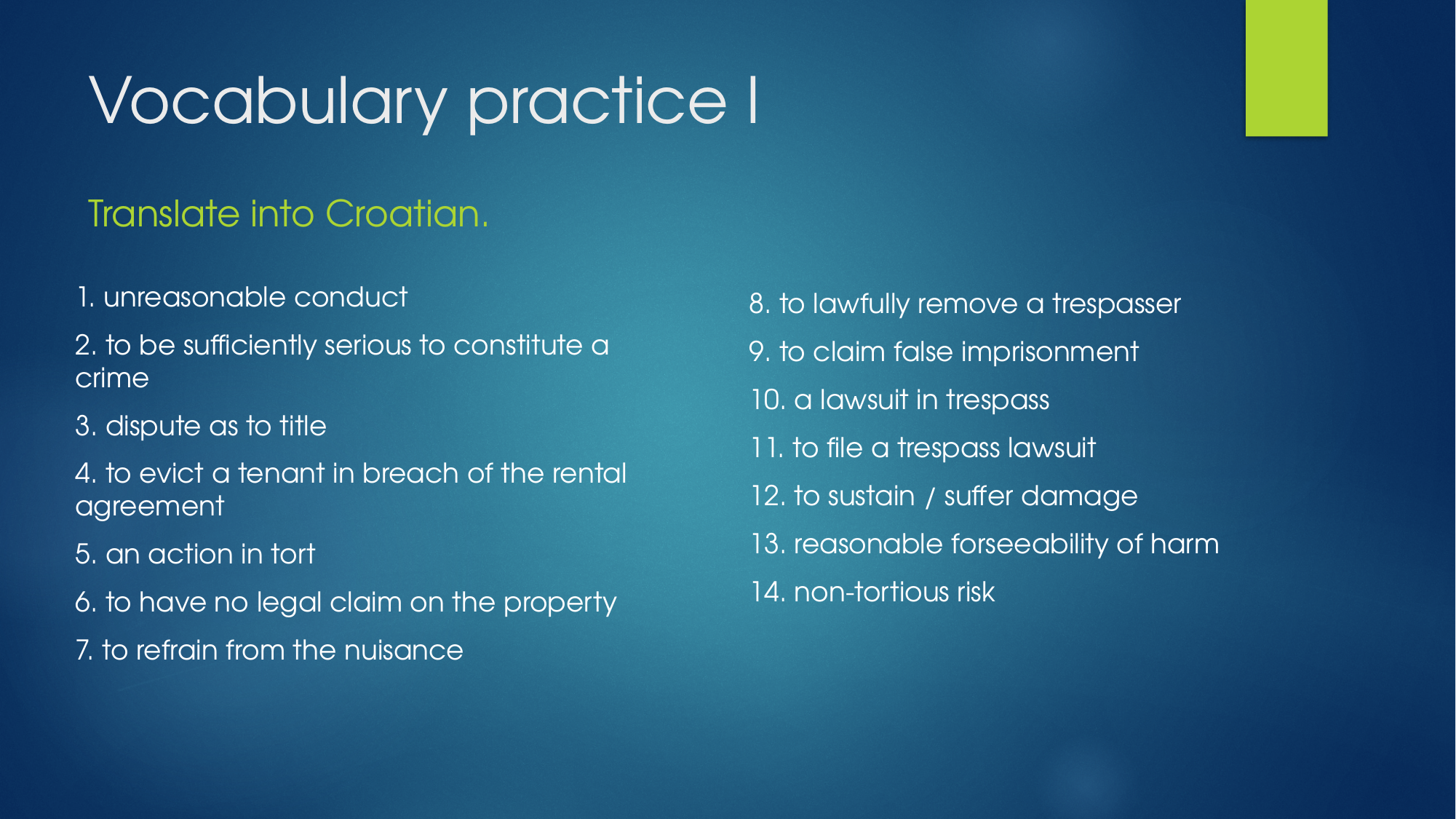

# Vocabulary practice I
Translate into Croatian.

1. unreasonable conduct
2. to be sufficiently serious to constitute a crime
3. dispute as to title
4. to evict a tenant in breach of the rental agreement
5. an action in tort
6. to have no legal claim on the property
7. to refrain from the nuisance
8. to lawfully remove a trespasser
9. to claim false imprisonment
10. a lawsuit in trespass
11. to file a trespass lawsuit
12. to sustain / suffer damage
13. reasonable forseeability of harm
14. non-tortious risk